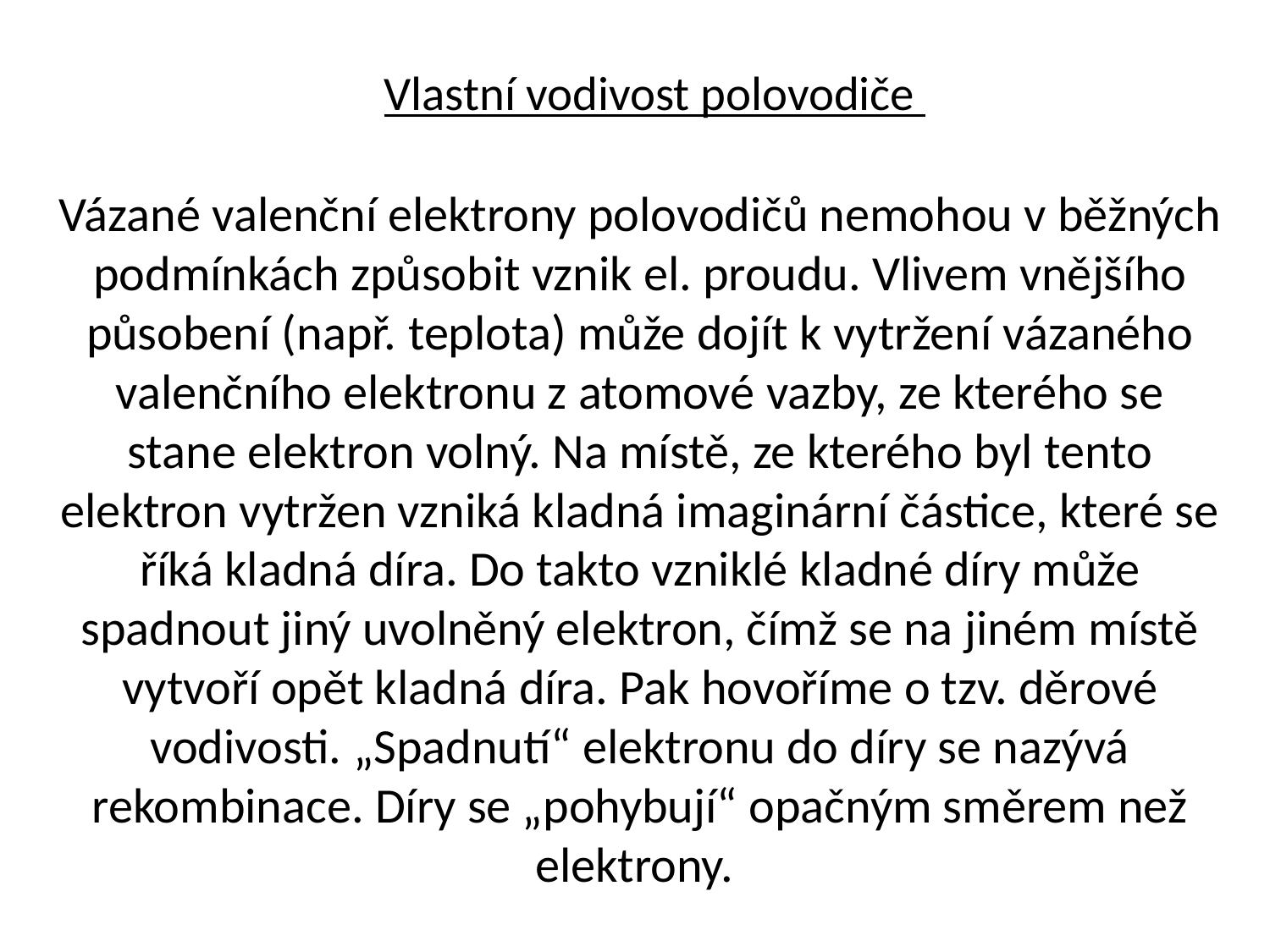

# Vlastní vodivost polovodiče
Vázané valenční elektrony polovodičů nemohou v běžných podmínkách způsobit vznik el. proudu. Vlivem vnějšího působení (např. teplota) může dojít k vytržení vázaného valenčního elektronu z atomové vazby, ze kterého se stane elektron volný. Na místě, ze kterého byl tento elektron vytržen vzniká kladná imaginární částice, které se říká kladná díra. Do takto vzniklé kladné díry může spadnout jiný uvolněný elektron, čímž se na jiném místě vytvoří opět kladná díra. Pak hovoříme o tzv. děrové vodivosti. „Spadnutí“ elektronu do díry se nazývá rekombinace. Díry se „pohybují“ opačným směrem než elektrony.